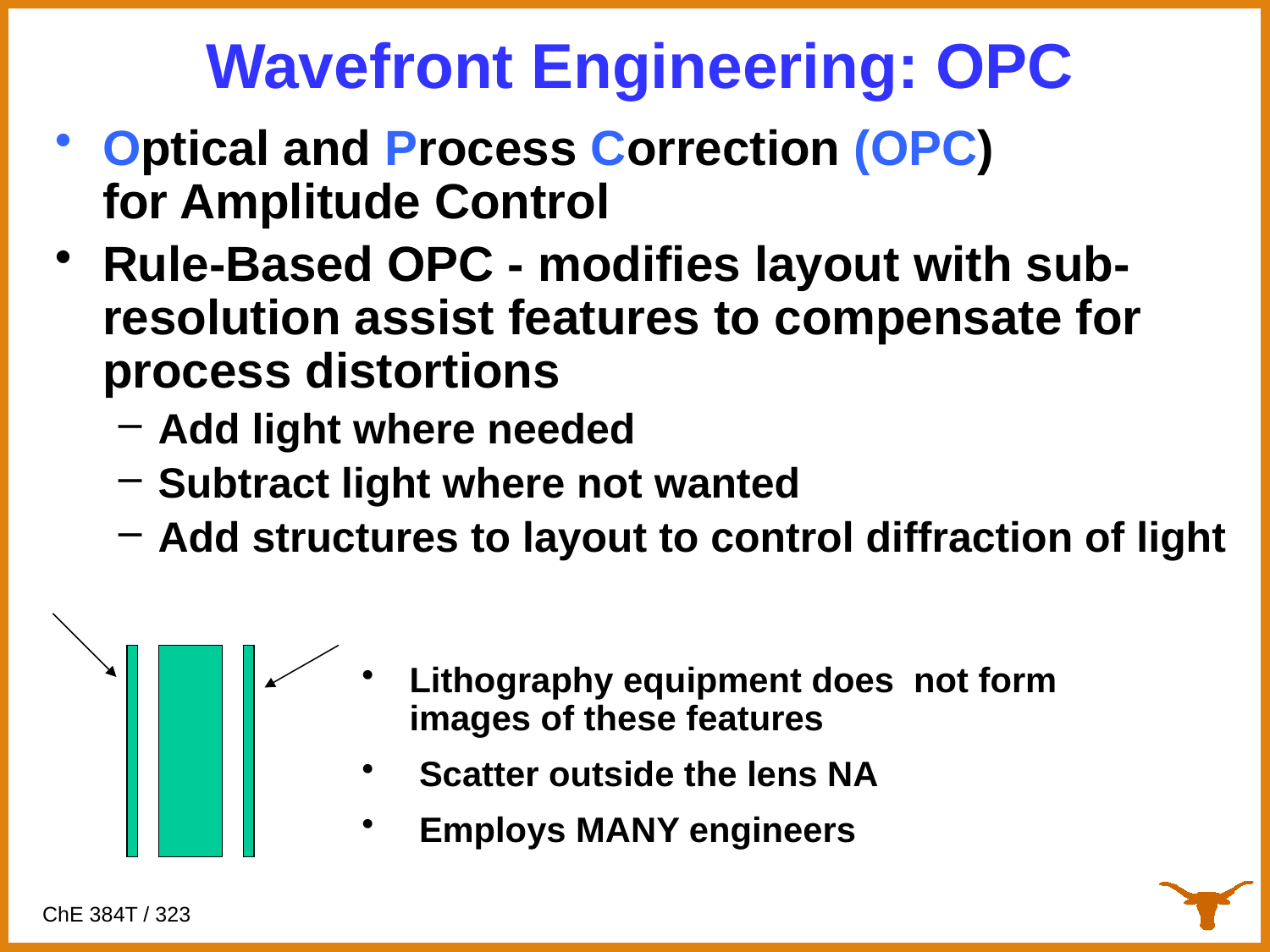

Wavefront Engineering: OPC
Optical and Process Correction (OPC)
for Amplitude Control
Rule-Based OPC - modifies layout with sub-resolution assist features to compensate for process distortions
Add light where needed
Subtract light where not wanted
Add structures to layout to control diffraction of light

Lithography equipment does  not form images of these features
 Scatter outside the lens NA
 Employs MANY engineers